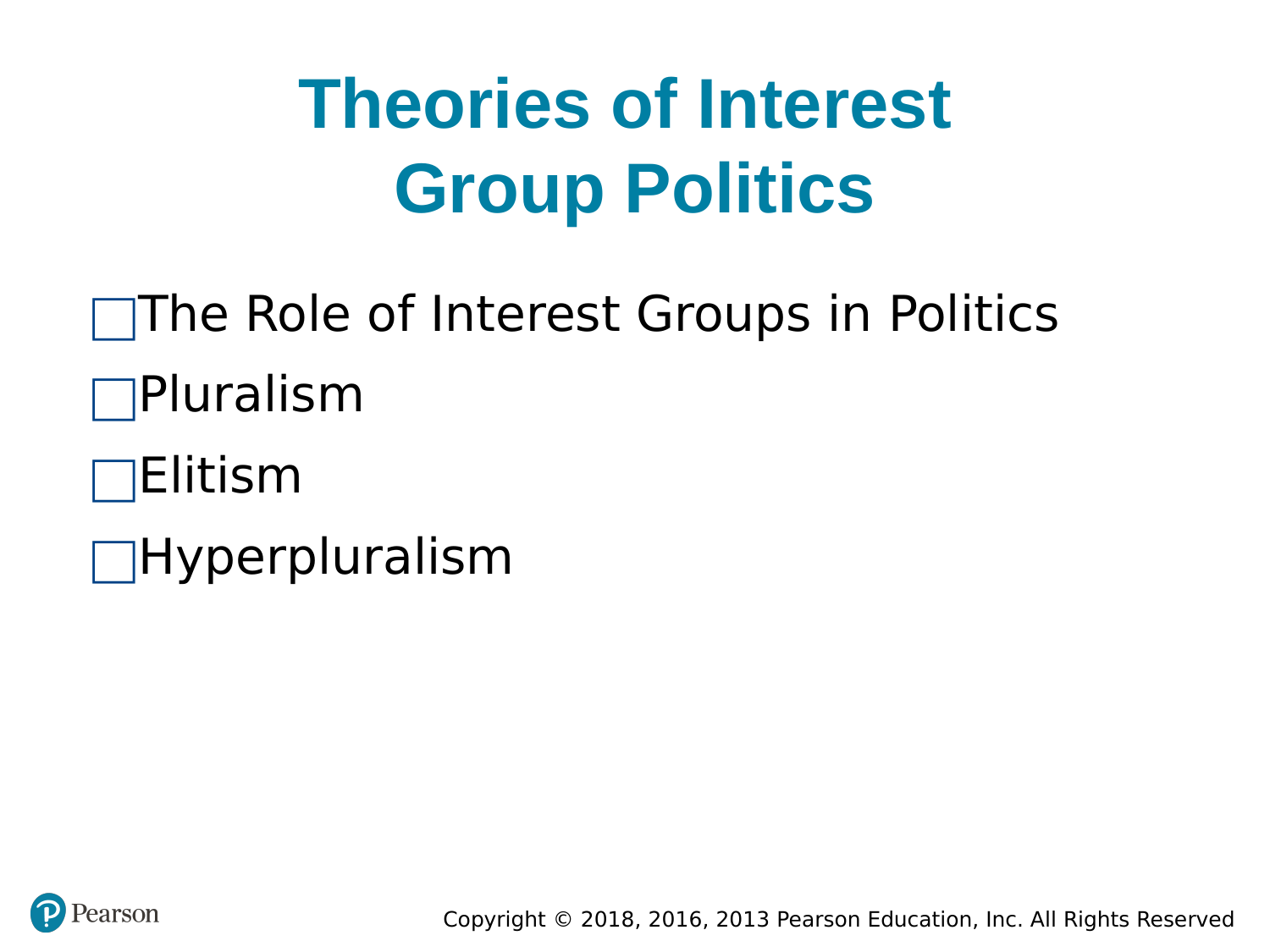

# Theories of Interest Group Politics
The Role of Interest Groups in Politics
Pluralism
Elitism
Hyperpluralism